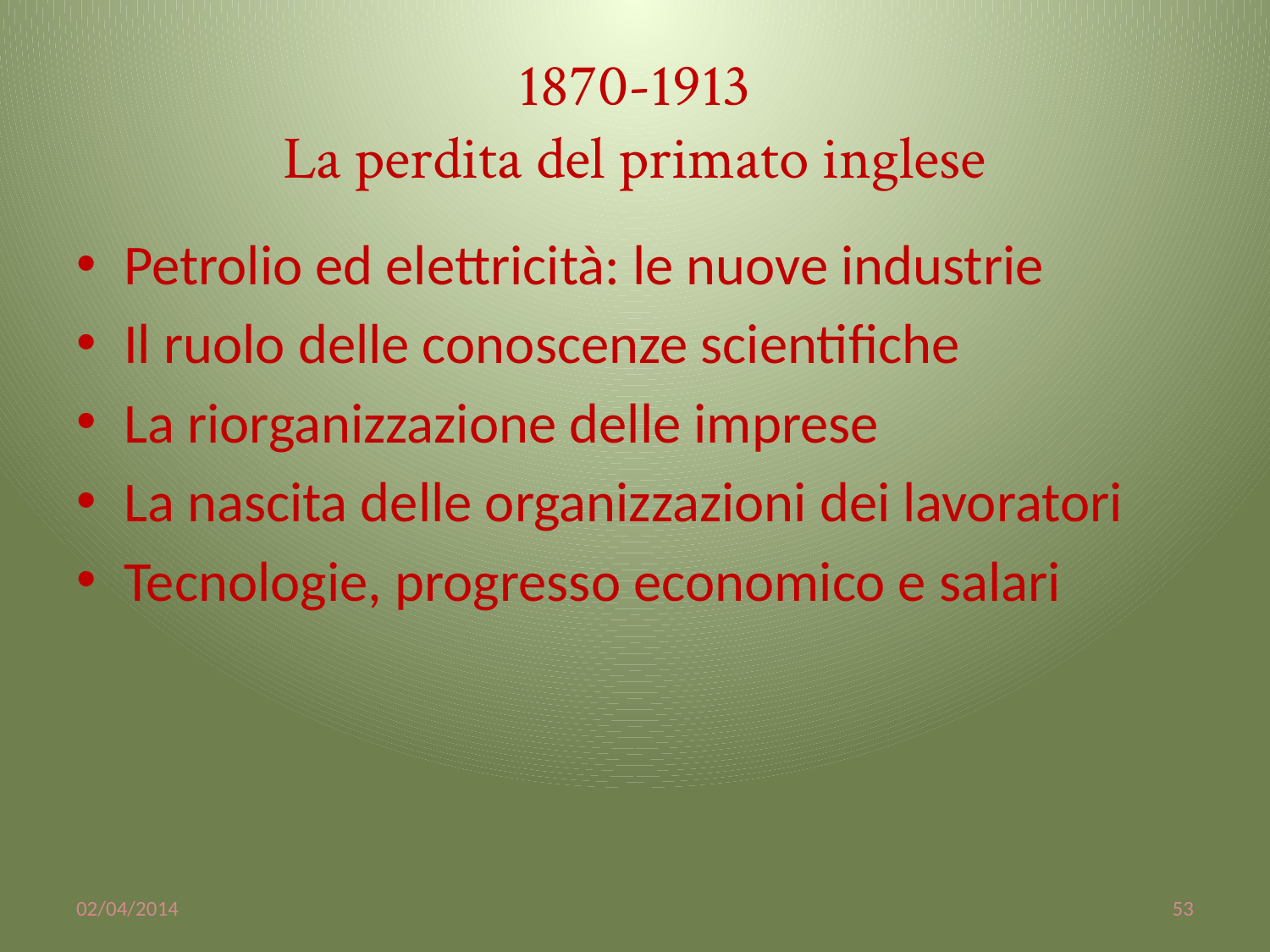

# 1870-1913 La perdita del primato inglese
Petrolio ed elettricità: le nuove industrie
Il ruolo delle conoscenze scientifiche
La riorganizzazione delle imprese
La nascita delle organizzazioni dei lavoratori
Tecnologie, progresso economico e salari
02/04/2014
53